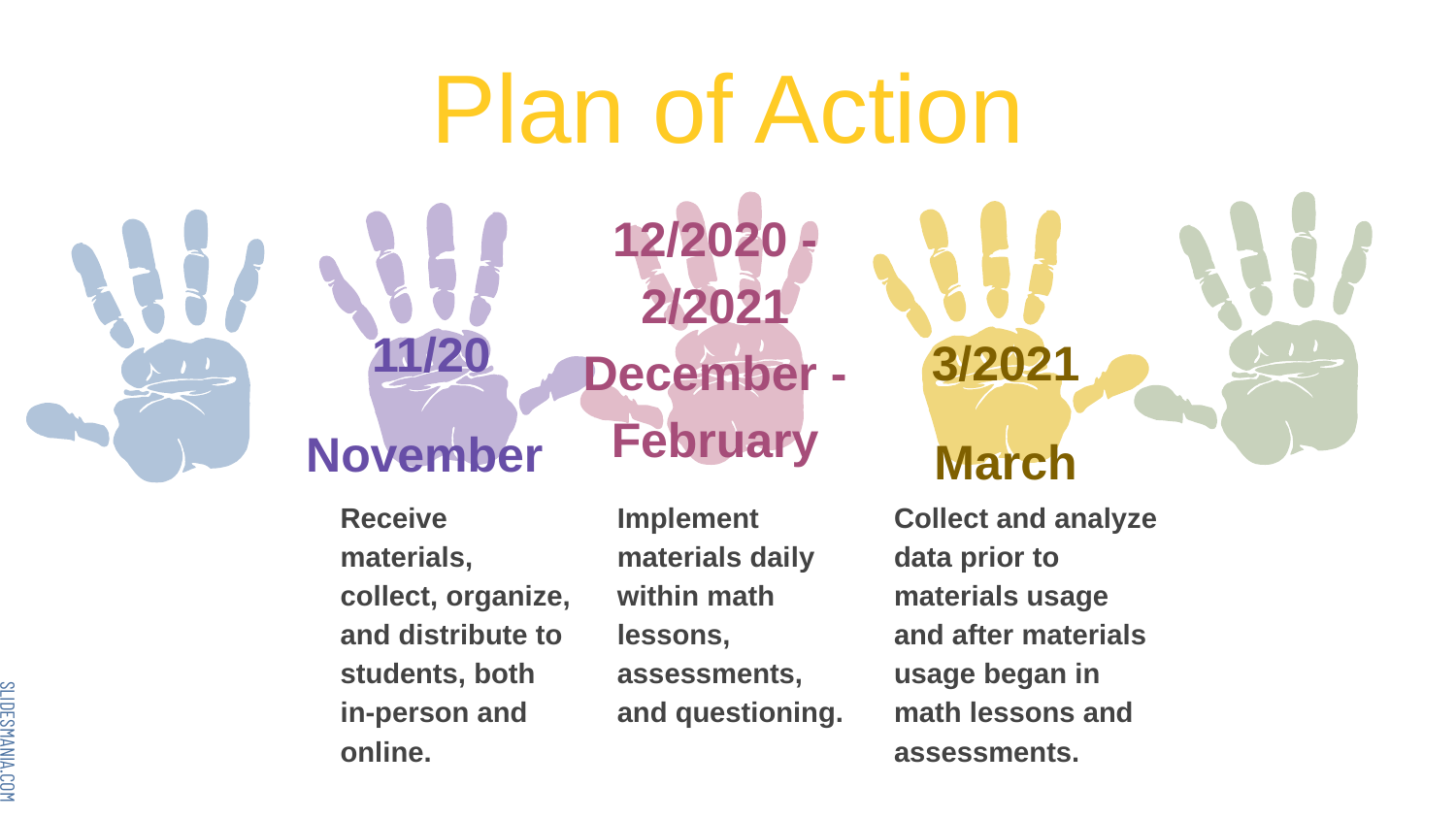

# Plan of Action
12/2020 - 2/2021 December - February
11/20
November
3/2021
March
Receive materials, collect, organize, and distribute to students, both in-person and online.
Implement materials daily within math lessons, assessments, and questioning.
Collect and analyze data prior to materials usage and after materials usage began in math lessons and assessments.